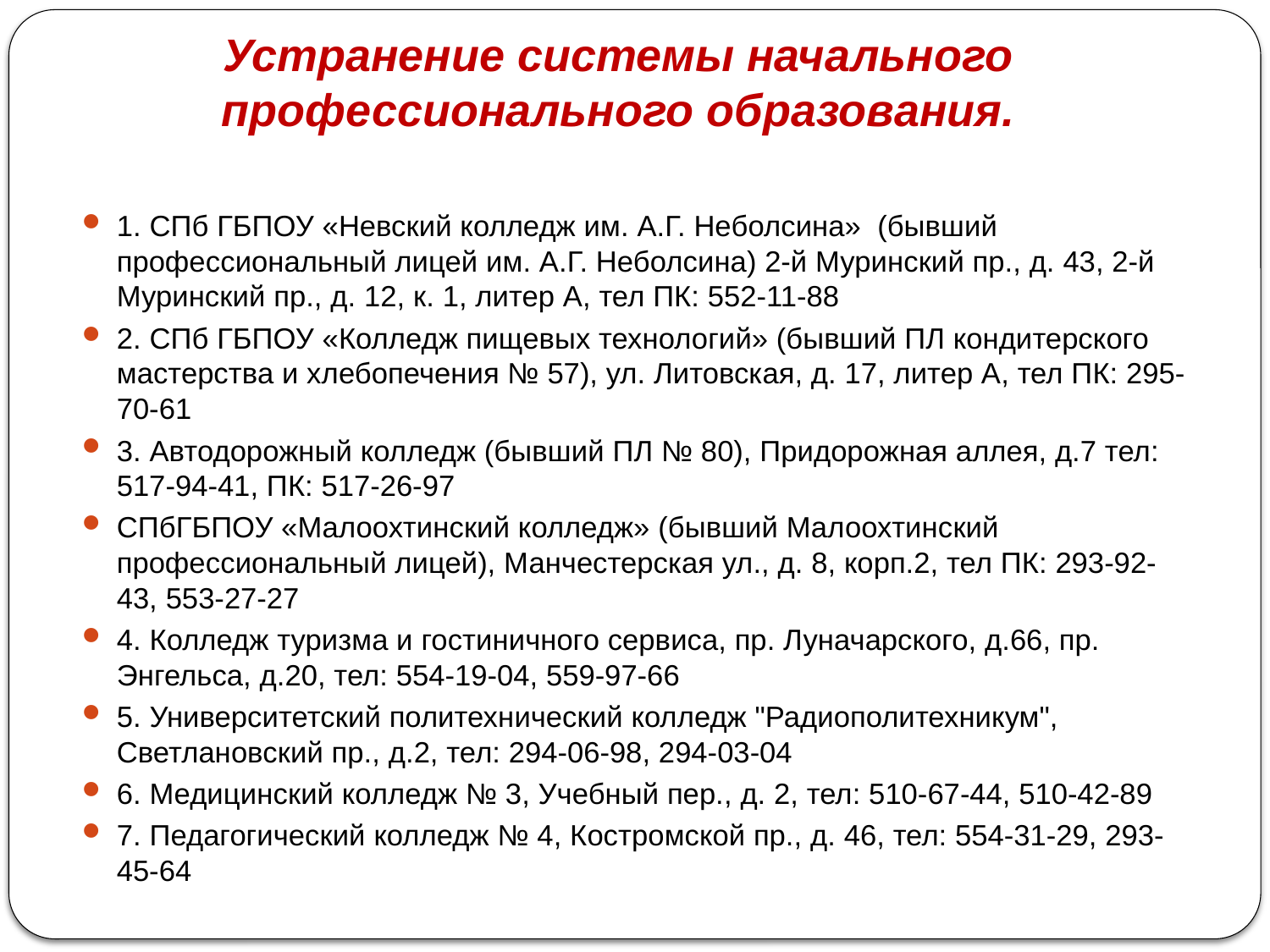

# Устранение системы начального профессионального образования.
1. СПб ГБПОУ «Невский колледж им. А.Г. Неболсина»  (бывший профессиональный лицей им. А.Г. Неболсина) 2-й Муринский пр., д. 43, 2-й Муринский пр., д. 12, к. 1, литер А, тел ПК: 552-11-88
2. СПб ГБПОУ «Колледж пищевых технологий» (бывший ПЛ кондитерского мастерства и хлебопечения № 57), ул. Литовская, д. 17, литер А, тел ПК: 295-70-61
3. Автодорожный колледж (бывший ПЛ № 80), Придорожная аллея, д.7 тел: 517-94-41, ПК: 517-26-97
СПбГБПОУ «Малоохтинский колледж» (бывший Малоохтинский профессиональный лицей), Манчестерская ул., д. 8, корп.2, тел ПК: 293-92-43, 553-27-27
4. Колледж туризма и гостиничного сервиса, пр. Луначарского, д.66, пр. Энгельса, д.20, тел: 554-19-04, 559-97-66
5. Университетский политехнический колледж "Радиополитехникум", Светлановский пр., д.2, тел: 294-06-98, 294-03-04
6. Медицинский колледж № 3, Учебный пер., д. 2, тел: 510-67-44, 510-42-89
7. Педагогический колледж № 4, Костромской пр., д. 46, тел: 554-31-29, 293-45-64